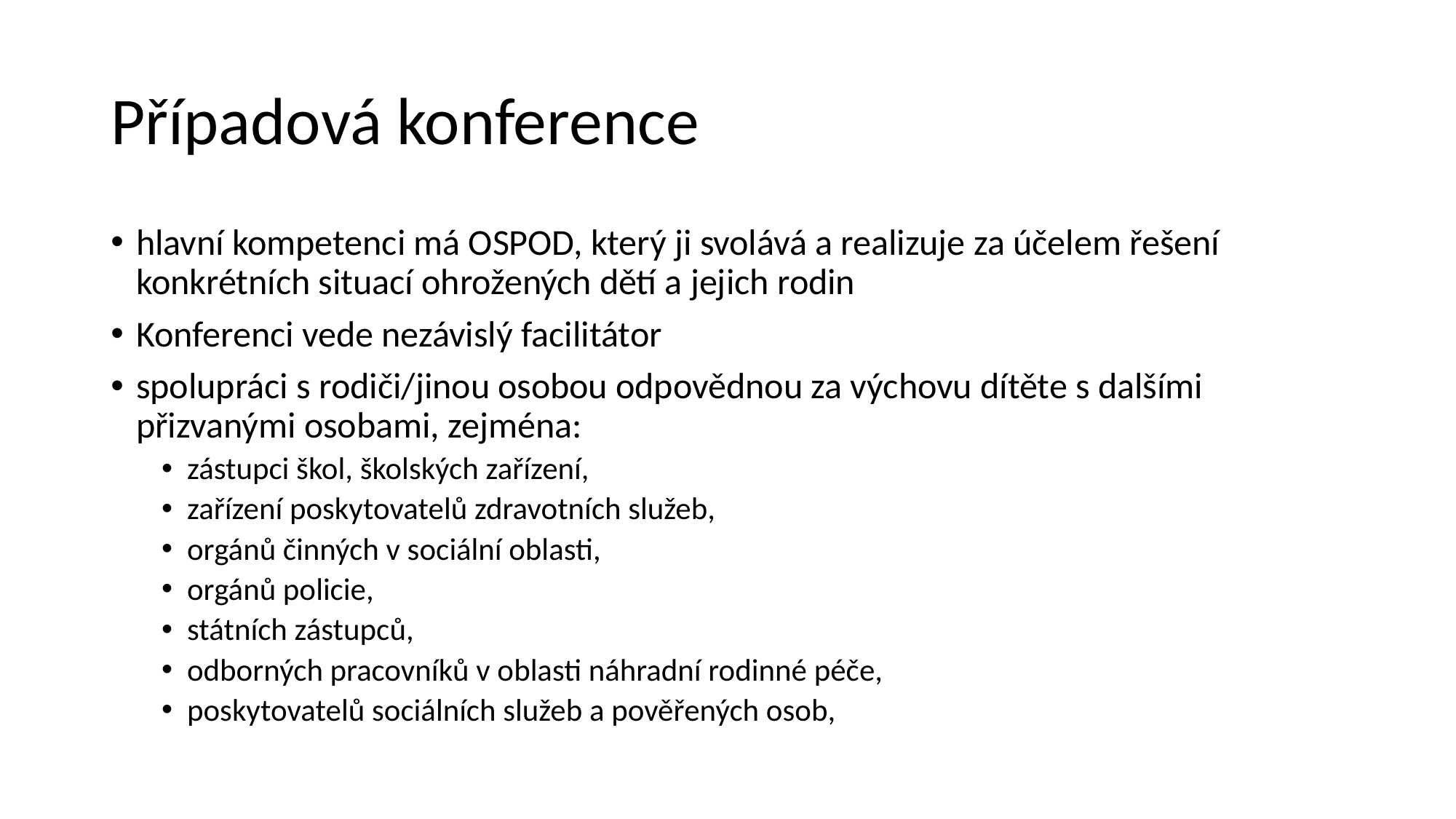

# Případová konference
hlavní kompetenci má OSPOD, který ji svolává a realizuje za účelem řešení konkrétních situací ohrožených dětí a jejich rodin
Konferenci vede nezávislý facilitátor
spolupráci s rodiči/jinou osobou odpovědnou za výchovu dítěte s dalšími přizvanými osobami, zejména:
zástupci škol, školských zařízení,
zařízení poskytovatelů zdravotních služeb,
orgánů činných v sociální oblasti,
orgánů policie,
státních zástupců,
odborných pracovníků v oblasti náhradní rodinné péče,
poskytovatelů sociálních služeb a pověřených osob,